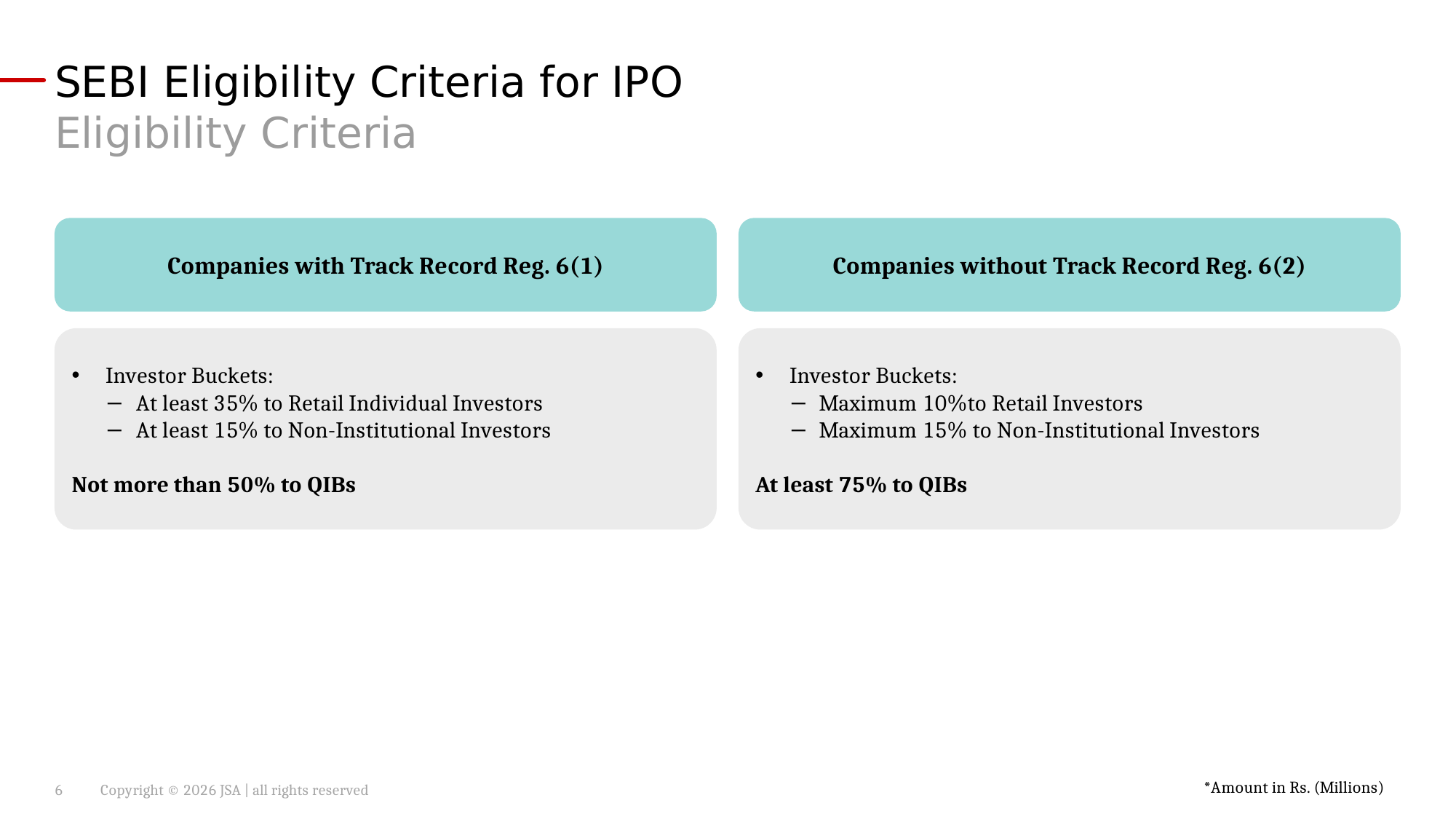

# SEBI Eligibility Criteria for IPO
Eligibility Criteria
Companies with Track Record Reg. 6(1)
Companies without Track Record Reg. 6(2)
Investor Buckets:
At least 35% to Retail Individual Investors
At least 15% to Non-Institutional Investors

Not more than 50% to QIBs
Investor Buckets:
Maximum 10%to Retail Investors
Maximum 15% to Non-Institutional Investors

At least 75% to QIBs
*Amount in Rs. (Millions)